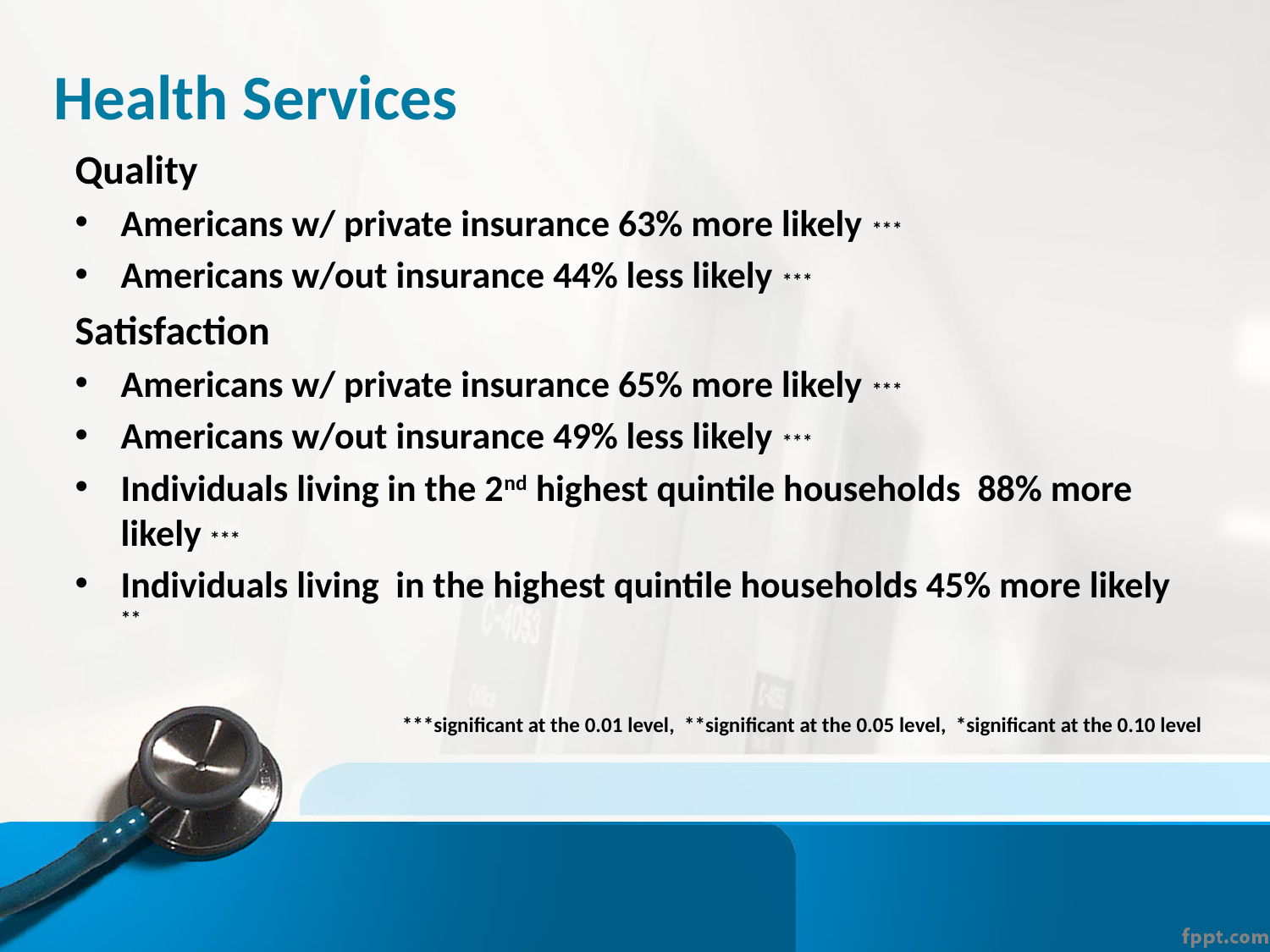

# Health Services
Quality
Americans w/ private insurance 63% more likely ***
Americans w/out insurance 44% less likely ***
Satisfaction
Americans w/ private insurance 65% more likely ***
Americans w/out insurance 49% less likely ***
Individuals living in the 2nd highest quintile households  88% more likely ***
Individuals living  in the highest quintile households 45% more likely **

***significant at the 0.01 level,  **significant at the 0.05 level,  *significant at the 0.10 level